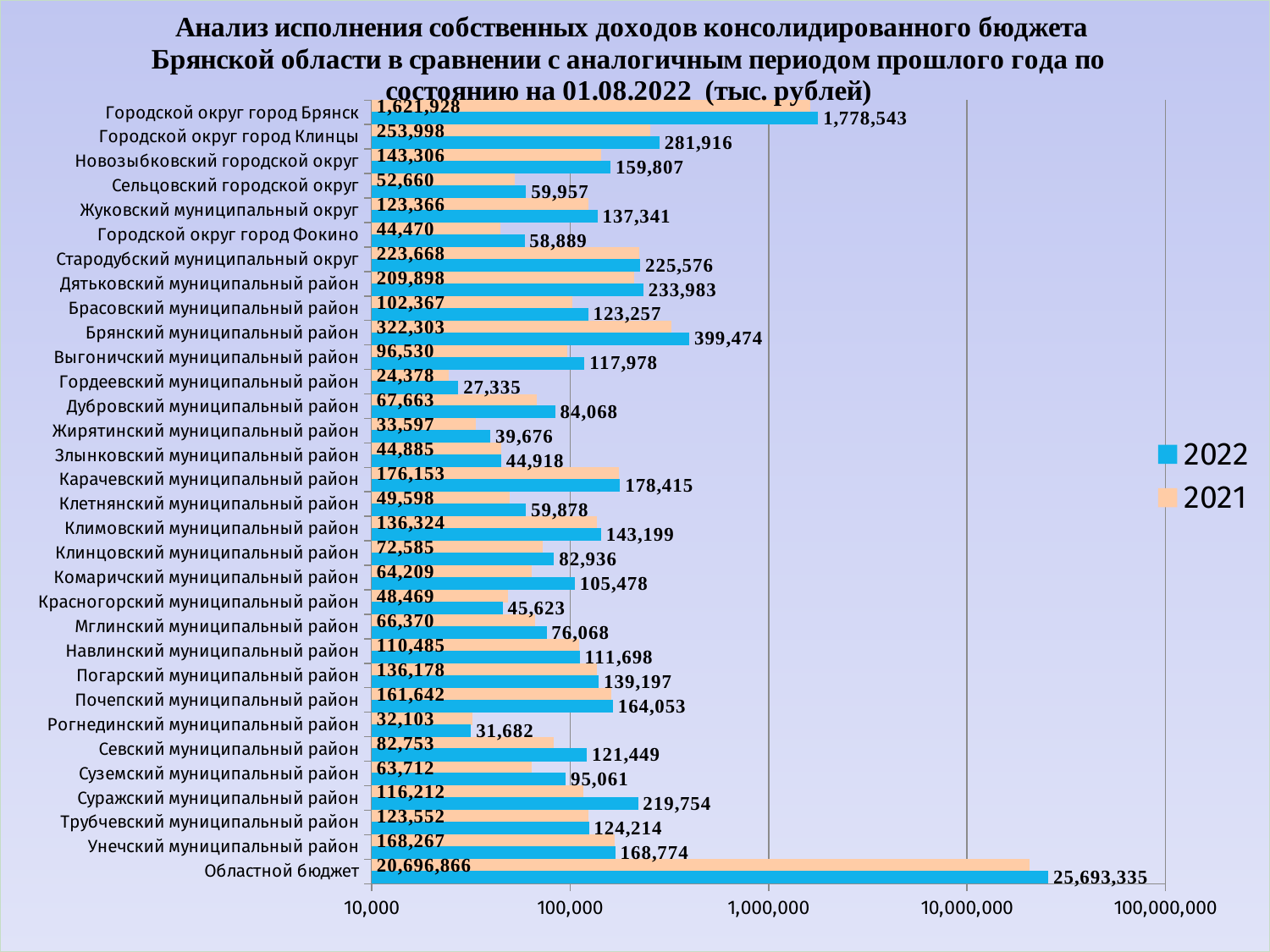

### Chart:  Анализ исполнения собственных доходов консолидированного бюджета Брянской области в сравнении с аналогичным периодом прошлого года по состоянию на 01.08.2022  (тыс. рублей)

| Category | 2021 | 2022 |
|---|---|---|
| Городской округ город Брянск | 1621927.958 | 1778543.1548499998 |
| Городской округ город Клинцы | 253997.84803999998 | 281915.98127 |
| Новозыбковский городской округ | 143306.23328000001 | 159806.94097999998 |
| Сельцовский городской округ | 52660.32208 | 59956.93501 |
| Жуковский муниципальный округ | 123366.07024 | 137340.62481 |
| Городской округ город Фокино | 44470.37565 | 58889.10612 |
| Стародубский муниципальный округ | 223667.63095 | 225575.63661000002 |
| Дятьковский муниципальный район | 209897.98469 | 233982.84063999998 |
| Брасовский муниципальный район | 102367.09762 | 123257.11254 |
| Брянский муниципальный район | 322302.88194 | 399473.95321 |
| Выгоничский муниципальный район | 96529.97795999999 | 117977.75231 |
| Гордеевский муниципальный район | 24377.71938 | 27335.10525 |
| Дубровский муниципальный район | 67663.38512 | 84068.47058 |
| Жирятинский муниципальный район | 33596.6884 | 39675.99187 |
| Злынковский муниципальный район | 44885.003189999996 | 44918.19679 |
| Карачевский муниципальный район | 176152.73637 | 178414.58430000002 |
| Клетнянский муниципальный район | 49597.570759999995 | 59878.4797 |
| Климовский муниципальный район | 136324.48025999998 | 143199.12324000002 |
| Клинцовский муниципальный район | 72585.17658 | 82935.56422 |
| Комаричский муниципальный район | 64209.27576 | 105478.30445 |
| Красногорский муниципальный район | 48469.41582 | 45623.14621 |
| Мглинский муниципальный район | 66369.77879 | 76068.34823999999 |
| Навлинский муниципальный район | 110484.86345 | 111698.36661 |
| Погарский муниципальный район | 136178.13807 | 139196.94131 |
| Почепский муниципальный район | 161641.50441 | 164052.85293 |
| Рогнединский муниципальный район | 32102.861149999997 | 31681.950960000002 |
| Севский муниципальный район | 82752.54297 | 121448.58953 |
| Суземский муниципальный район | 63711.68853 | 95060.51853 |
| Суражский муниципальный район | 116211.98083 | 219753.89757 |
| Трубчевский муниципальный район | 123551.54733 | 124213.7955 |
| Унечский муниципальный район | 168266.82390000002 | 168773.9289 |
| Областной бюджет | 20696865.95586 | 25693335.15234 |